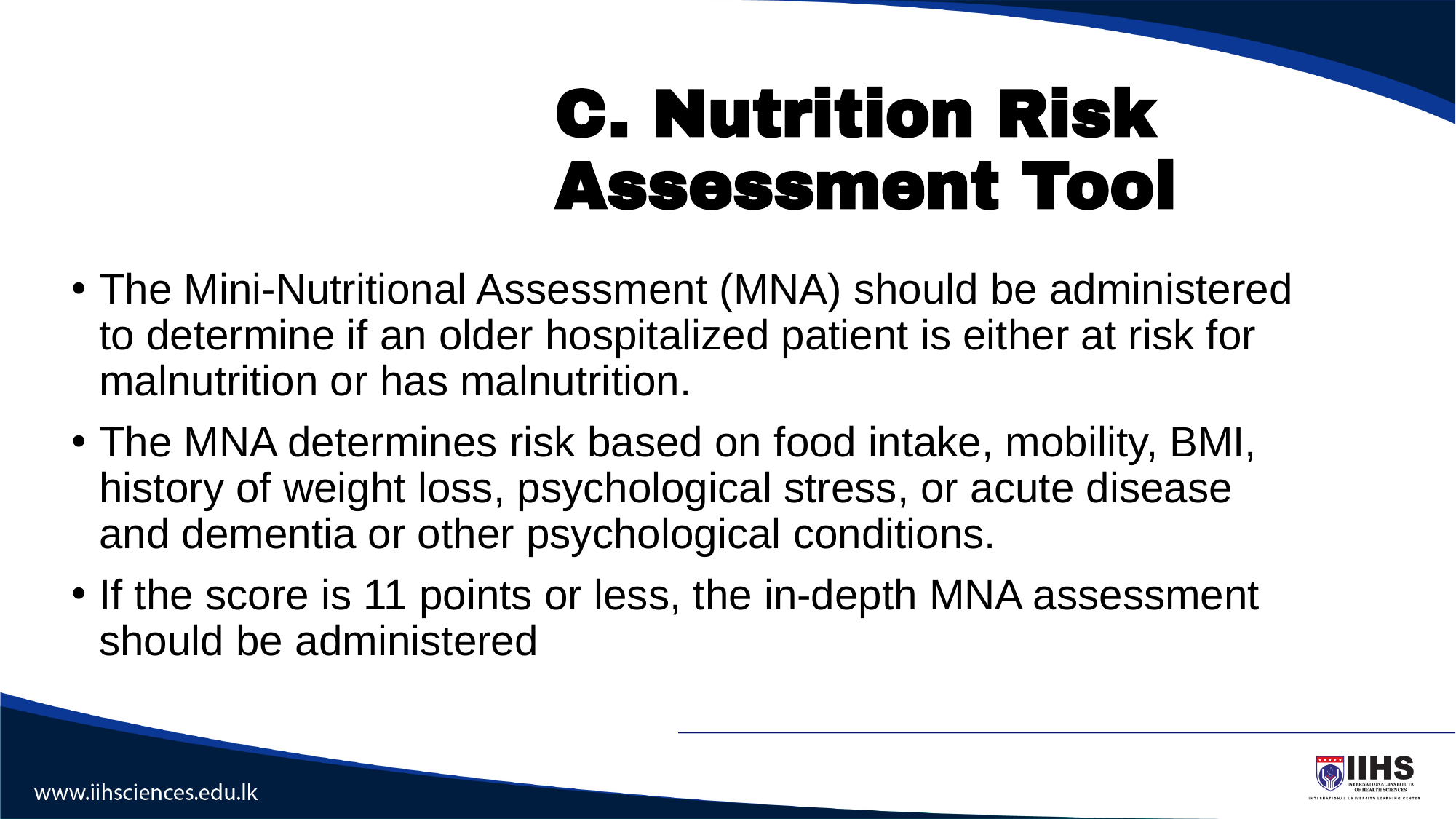

# C. Nutrition Risk Assessment Tool
The Mini-Nutritional Assessment (MNA) should be administered to determine if an older hospitalized patient is either at risk for malnutrition or has malnutrition.
The MNA determines risk based on food intake, mobility, BMI, history of weight loss, psychological stress, or acute disease and dementia or other psychological conditions.
If the score is 11 points or less, the in-depth MNA assessment should be administered